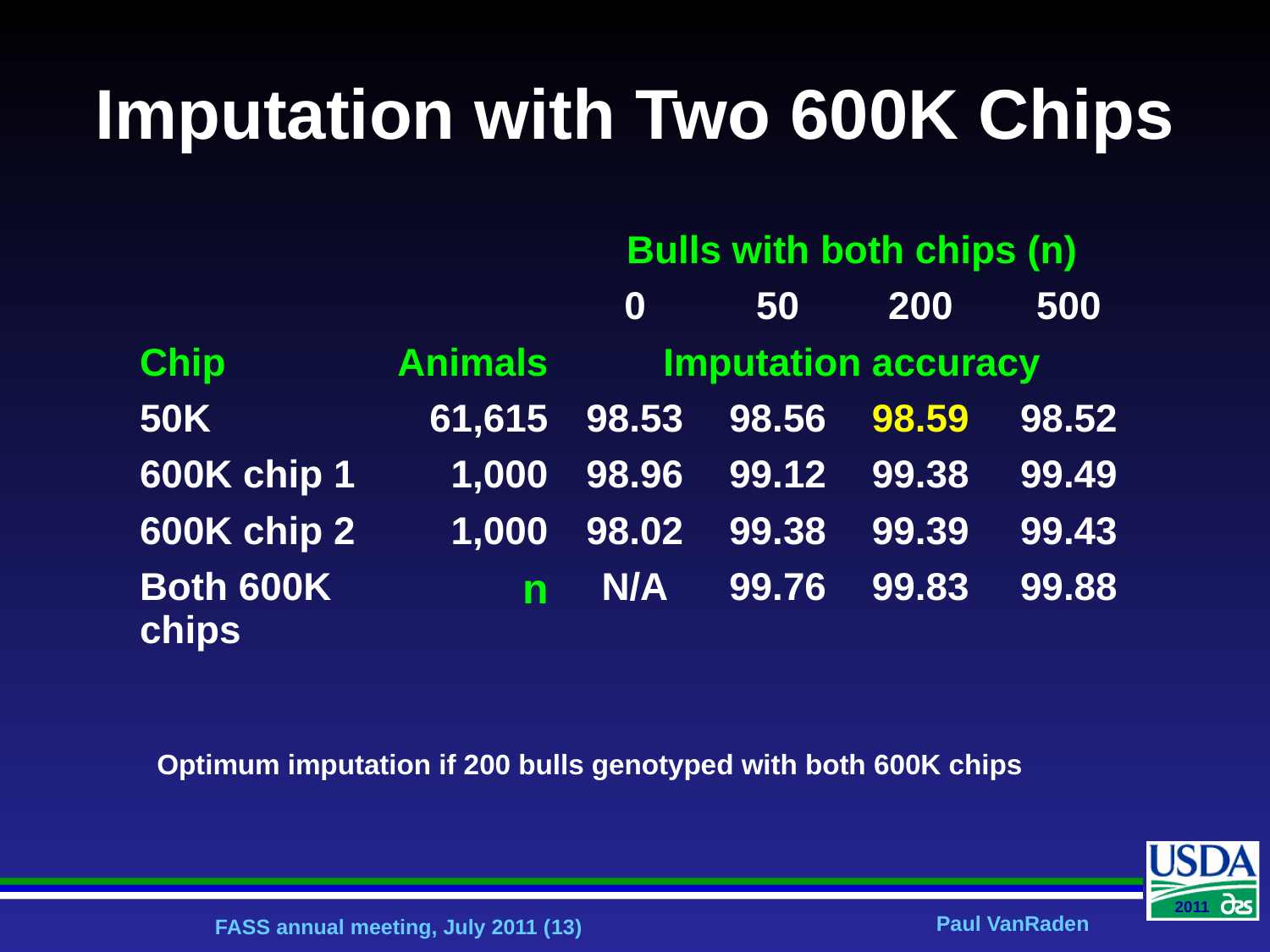

# Imputation with Two 600K Chips
|  |  | Bulls with both chips (n) |  |  |  |
| --- | --- | --- | --- | --- | --- |
|  |  | 0 | 50 | 200 | 500 |
| Chip | Animals | Imputation accuracy |  |  |  |
| 50K | 61,615 | 98.53 | 98.56 | 98.59 | 98.52 |
| 600K chip 1 | 1,000 | 98.96 | 99.12 | 99.38 | 99.49 |
| 600K chip 2 | 1,000 | 98.02 | 99.38 | 99.39 | 99.43 |
| Both 600K chips | n | N/A | 99.76 | 99.83 | 99.88 |
Optimum imputation if 200 bulls genotyped with both 600K chips